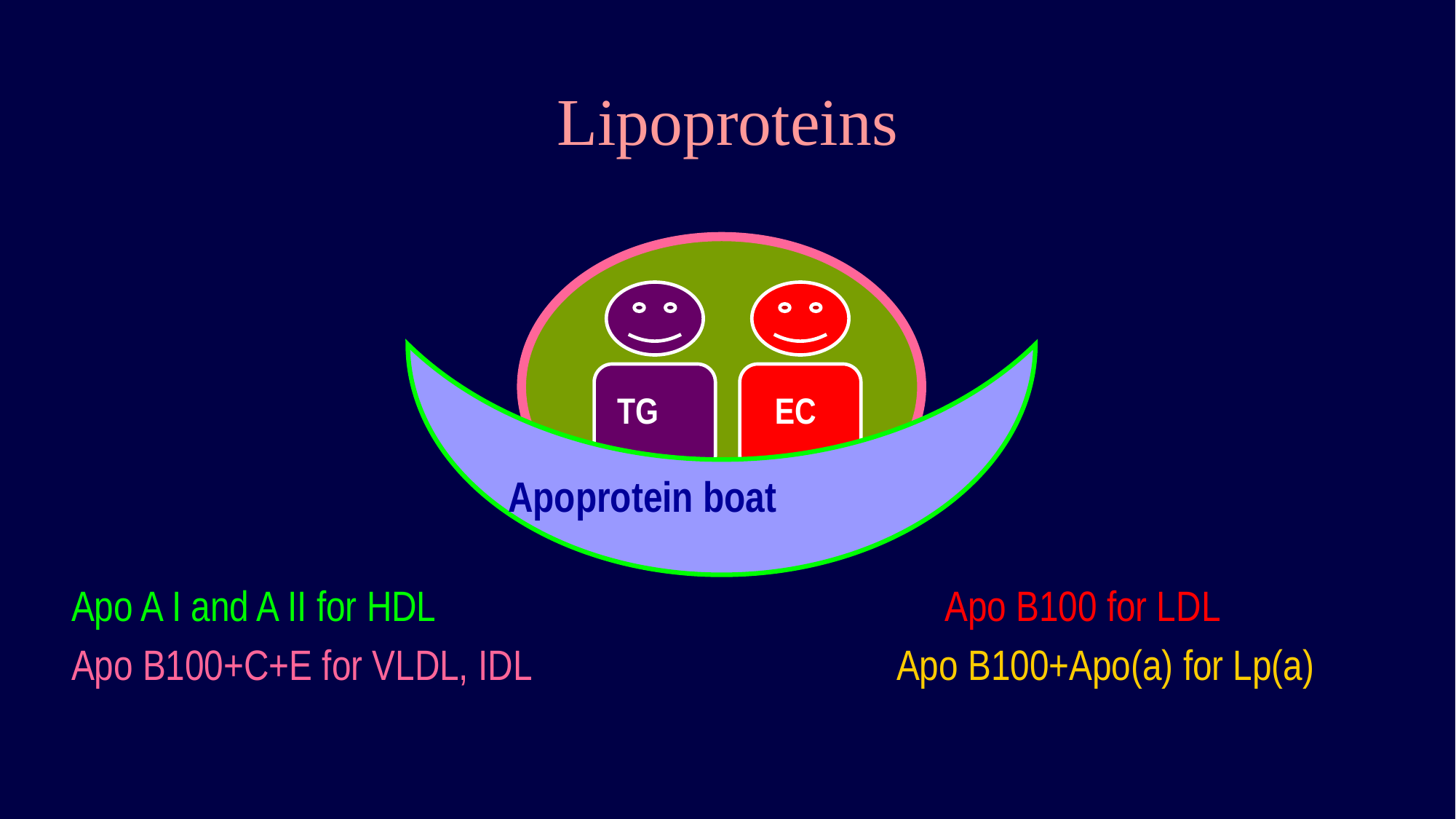

# Lipoproteins

TG

EC

Apoprotein boat
Apo A I and A II for HDL		                                  Apo B100 for LDL
Apo B100+C+E for VLDL, IDL	                             Apo B100+Apo(a) for Lp(a)